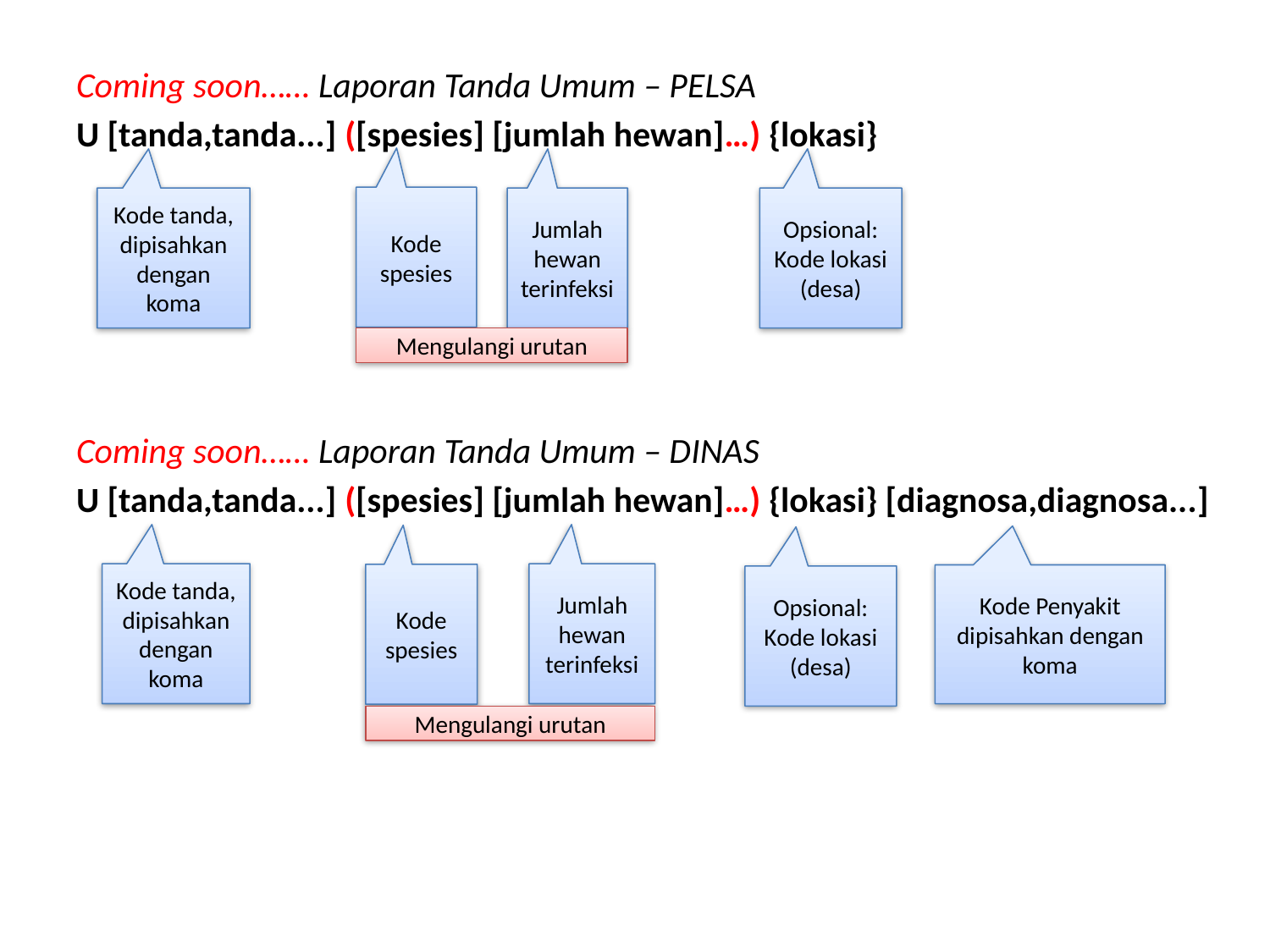

Coming soon…… Laporan Tanda Umum – PELSA
U [tanda,tanda...] ([spesies] [jumlah hewan]…) {lokasi}

Coming soon…… Laporan Tanda Umum – DINAS
U [tanda,tanda...] ([spesies] [jumlah hewan]…) {lokasi} [diagnosa,diagnosa...]

Kode spesies
Kode tanda, dipisahkan dengan koma
Jumlah hewan terinfeksi
Opsional: Kode lokasi (desa)
Mengulangi urutan
Kode tanda, dipisahkan dengan koma
Jumlah hewan terinfeksi
Kode spesies
Kode Penyakit dipisahkan dengan koma
Opsional: Kode lokasi (desa)
Mengulangi urutan